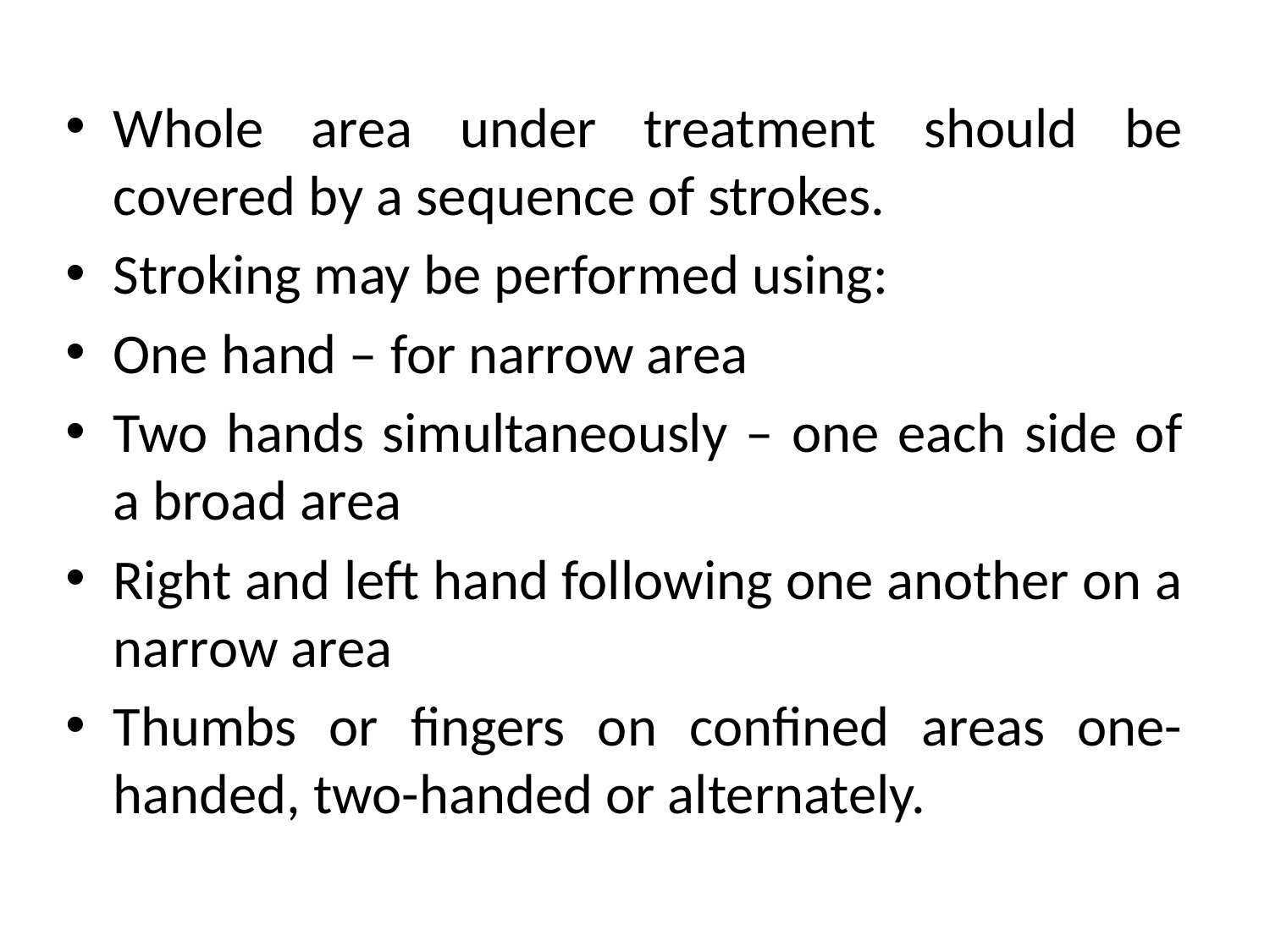

Whole area under treatment should be covered by a sequence of strokes.
Stroking may be performed using:
One hand – for narrow area
Two hands simultaneously – one each side of a broad area
Right and left hand following one another on a narrow area
Thumbs or fingers on confined areas one- handed, two-handed or alternately.